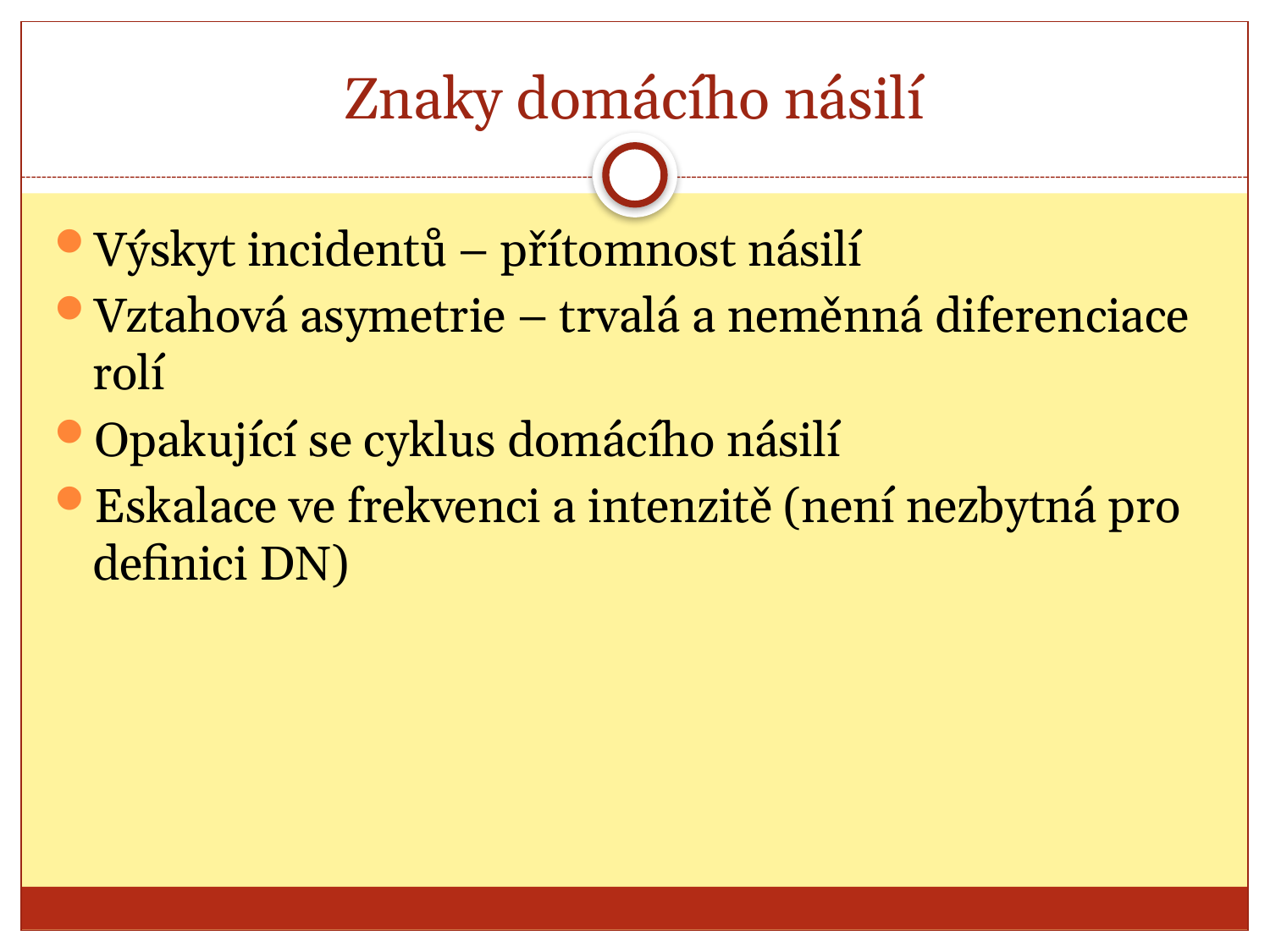

# Znaky domácího násilí
Výskyt incidentů – přítomnost násilí
Vztahová asymetrie – trvalá a neměnná diferenciace rolí
Opakující se cyklus domácího násilí
Eskalace ve frekvenci a intenzitě (není nezbytná pro definici DN)